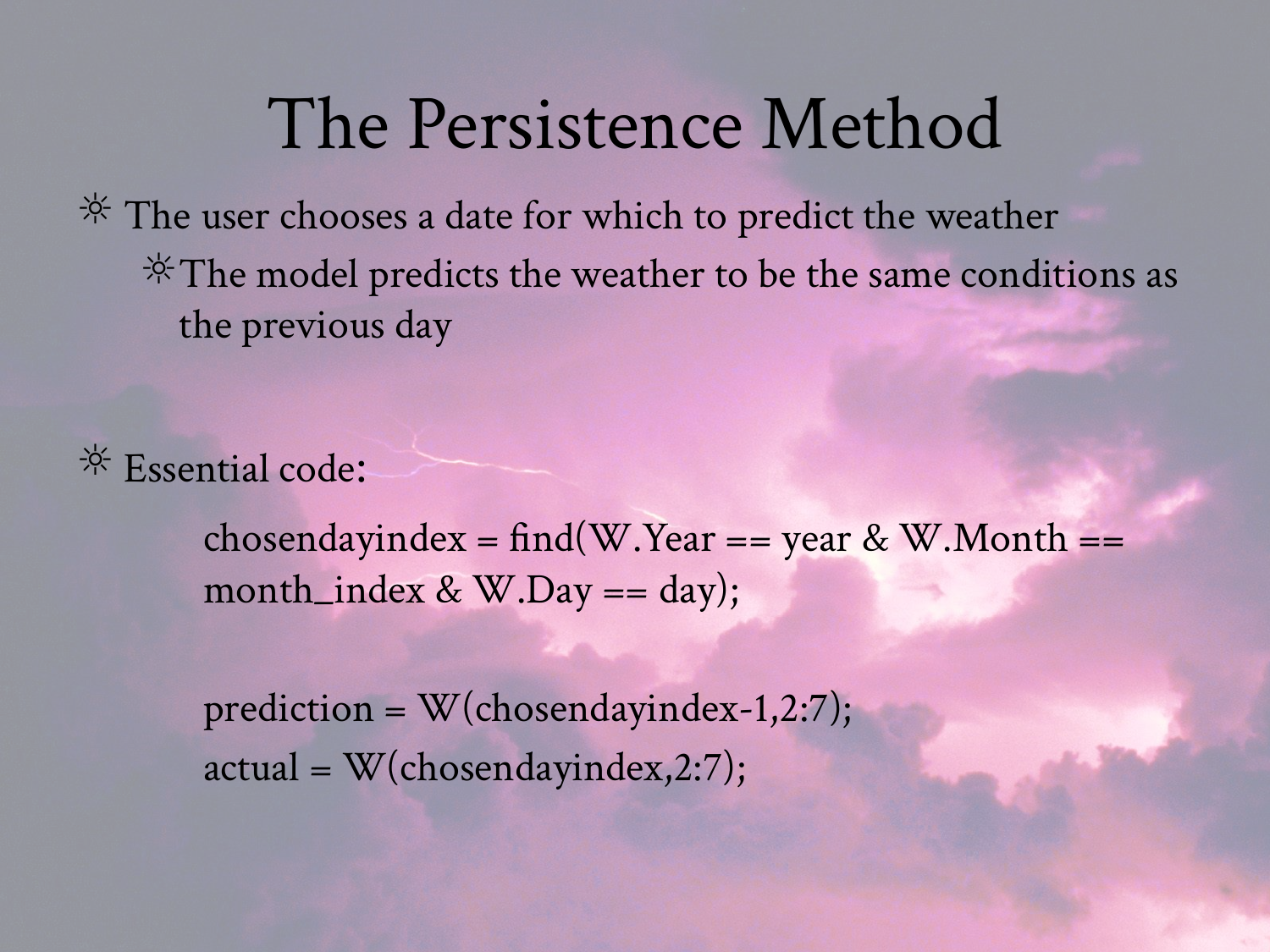

# The Persistence Method
The user chooses a date for which to predict the weather
The model predicts the weather to be the same conditions as the previous day

Essential code:
	chosendayindex = find(W.Year == year & W.Month == 	month_index & W.Day == day);

	prediction = W(chosendayindex-1,2:7);
	actual = W(chosendayindex,2:7);